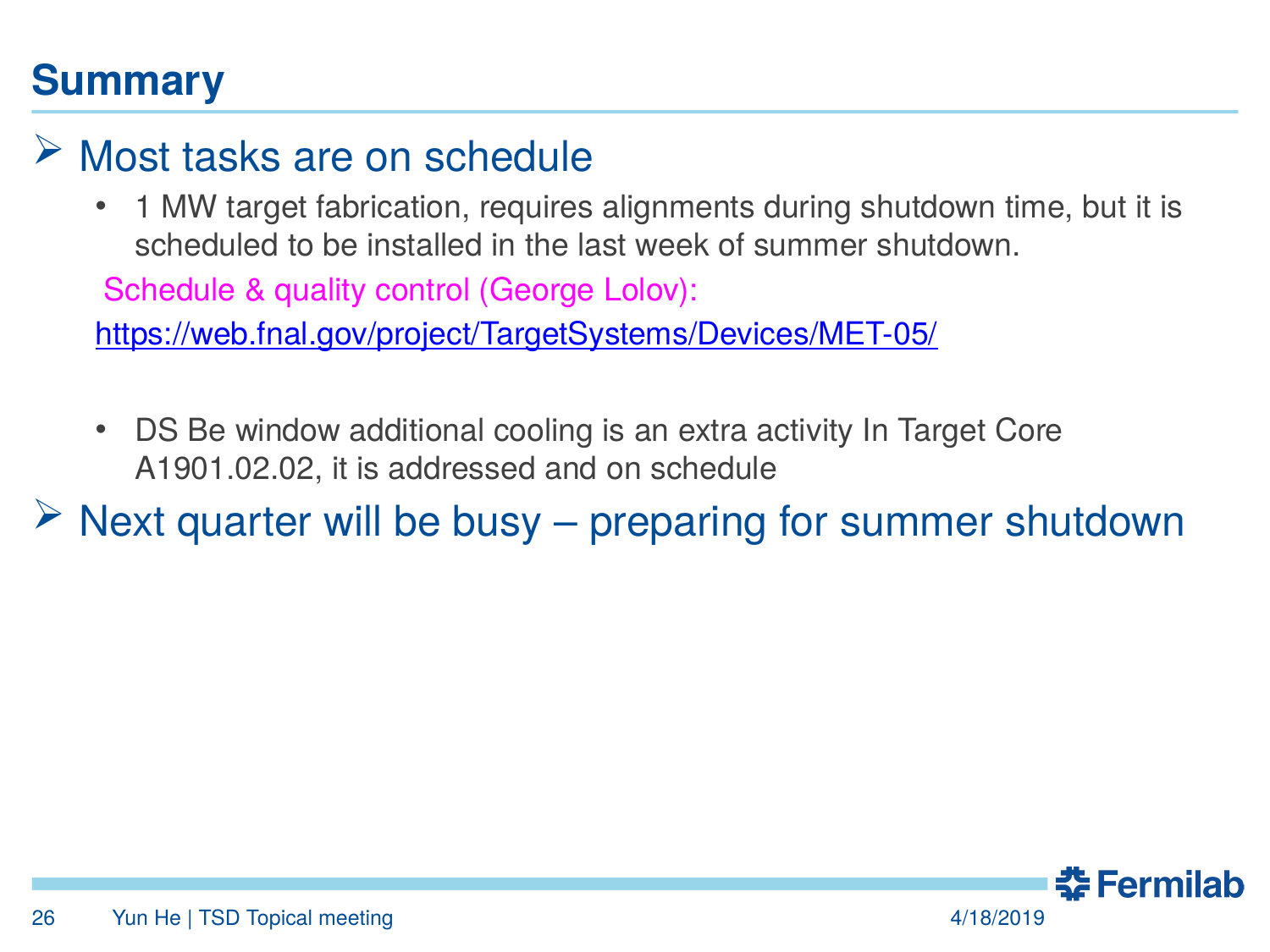

# Summary
Most tasks are on schedule
1 MW target fabrication, requires alignments during shutdown time, but it is scheduled to be installed in the last week of summer shutdown.
 Schedule & quality control (George Lolov):
https://web.fnal.gov/project/TargetSystems/Devices/MET-05/

DS Be window additional cooling is an extra activity In Target Core A1901.02.02, it is addressed and on schedule
Next quarter will be busy – preparing for summer shutdown
26
Yun He | TSD Topical meeting
4/18/2019